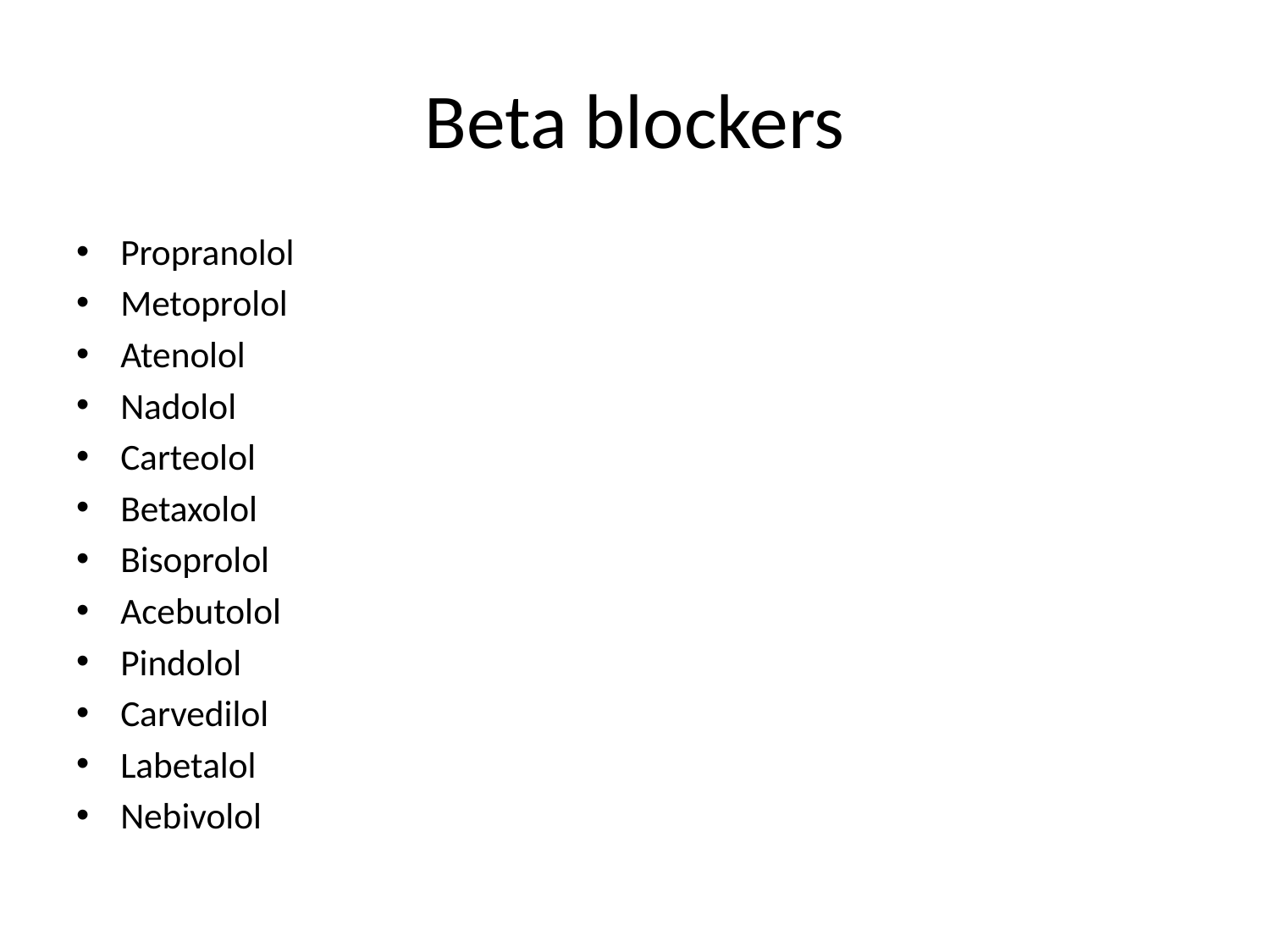

# Beta blockers
Propranolol
Metoprolol
Atenolol
Nadolol
Carteolol
Betaxolol
Bisoprolol
Acebutolol
Pindolol
Carvedilol
Labetalol
Nebivolol